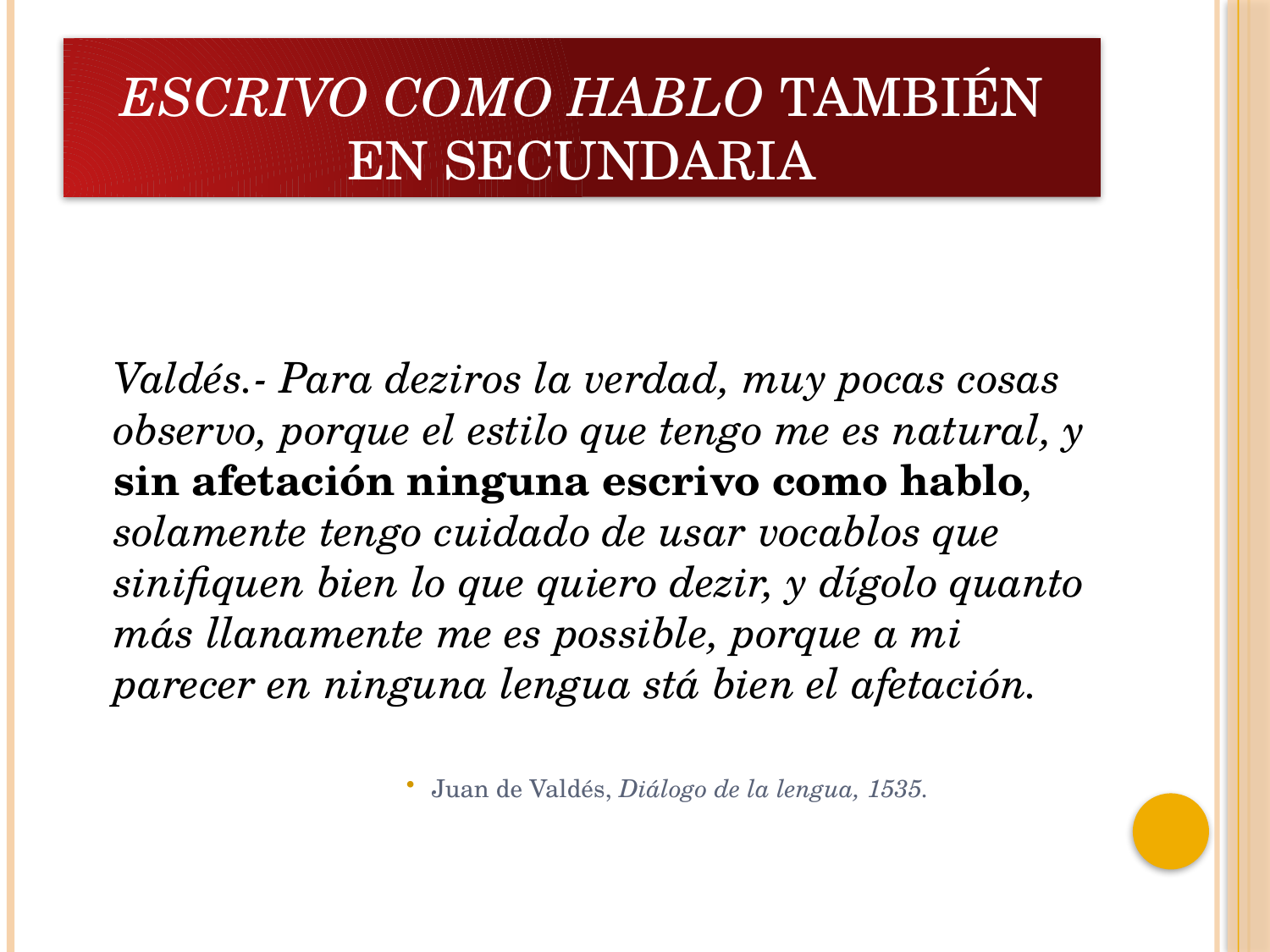

# Escrivo como hablo también en secundaria

	Valdés.- Para deziros la verdad, muy pocas cosas observo, porque el estilo que tengo me es natural, y sin afetación ninguna escrivo como hablo, solamente tengo cuidado de usar vocablos que sinifiquen bien lo que quiero dezir, y dígolo quanto más llanamente me es possible, porque a mi parecer en ninguna lengua stá bien el afetación.

Juan de Valdés, Diálogo de la lengua, 1535.